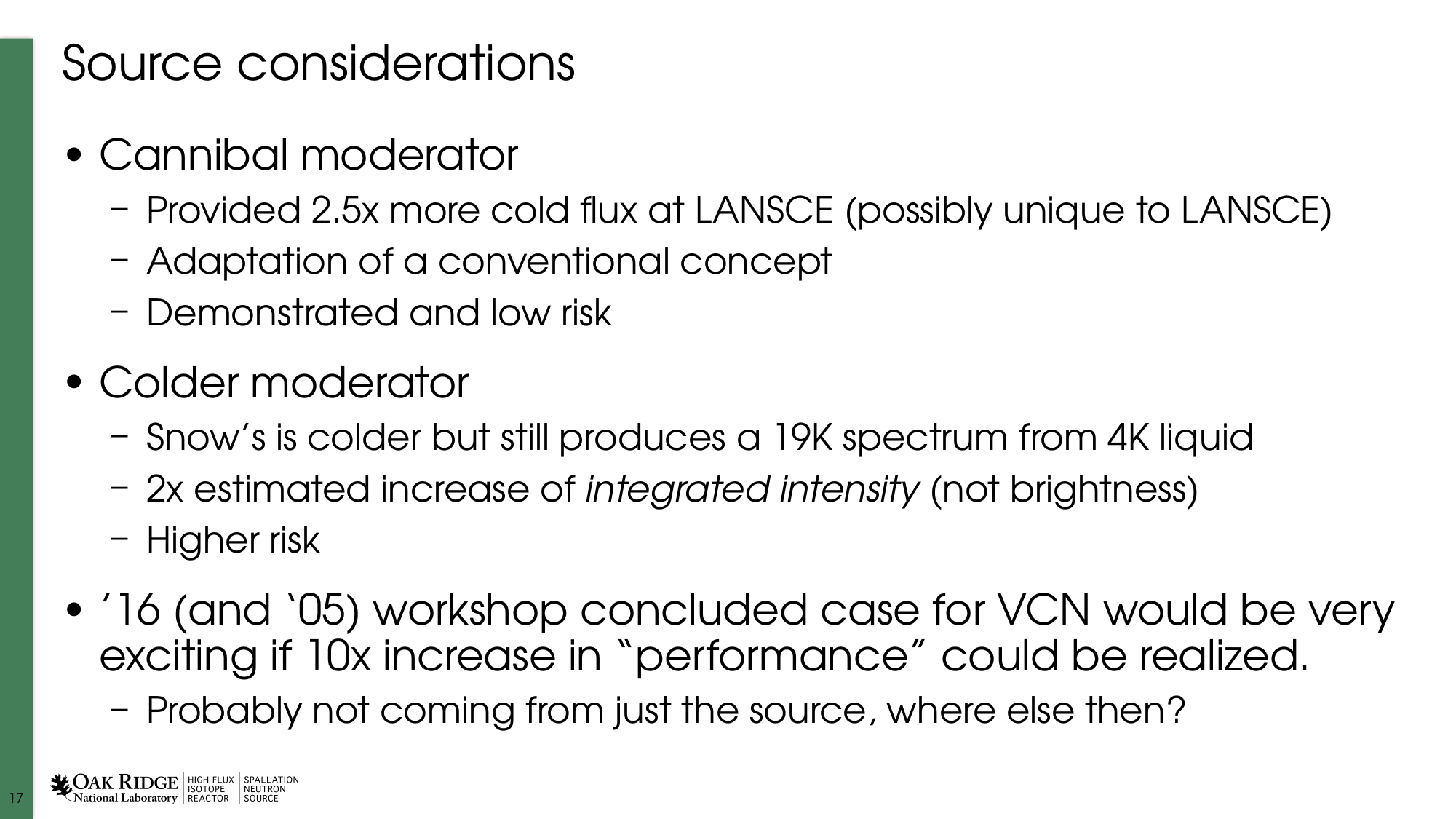

# Source considerations
Cannibal moderator
Provided 2.5x more cold flux at LANSCE (possibly unique to LANSCE)
Adaptation of a conventional concept
Demonstrated and low risk
Colder moderator
Snow’s is colder but still produces a 19K spectrum from 4K liquid
2x estimated increase of integrated intensity (not brightness)
Higher risk
’16 (and ‘05) workshop concluded case for VCN would be very exciting if 10x increase in “performance” could be realized.
Probably not coming from just the source, where else then?